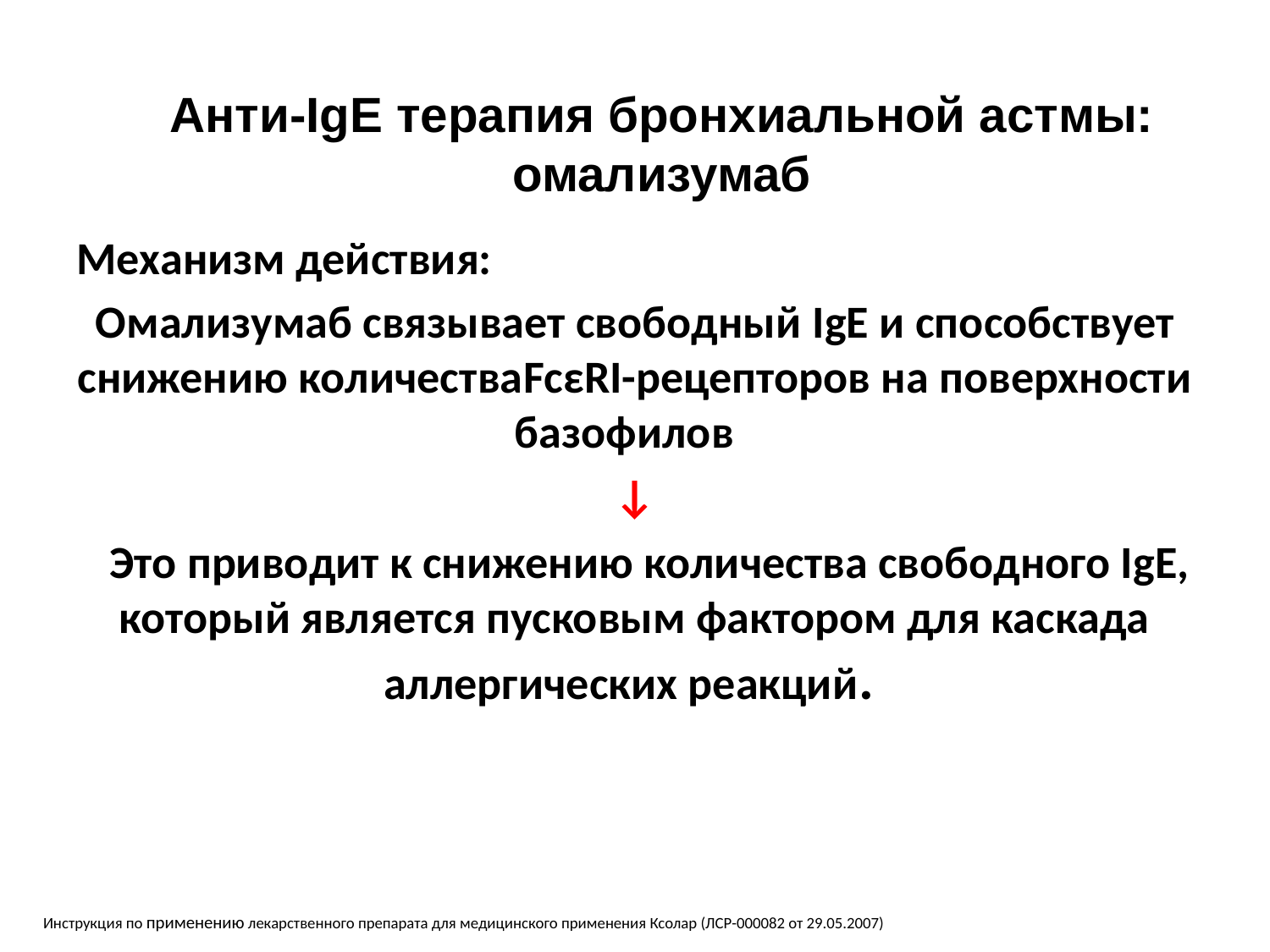

# Анти-IgE терапия бронхиальной астмы: омализумаб
Механизм действия:
Омализумаб связывает свободный IgE и способствует снижению количестваFcεRI-рецепторов на поверхности базофилов
↓
   Это приводит к снижению количества свободного IgE, который является пусковым фактором для каскада аллергических реакций.
Инструкция по применению лекарственного препарата для медицинского применения Ксолар (ЛСР-000082 от 29.05.2007)